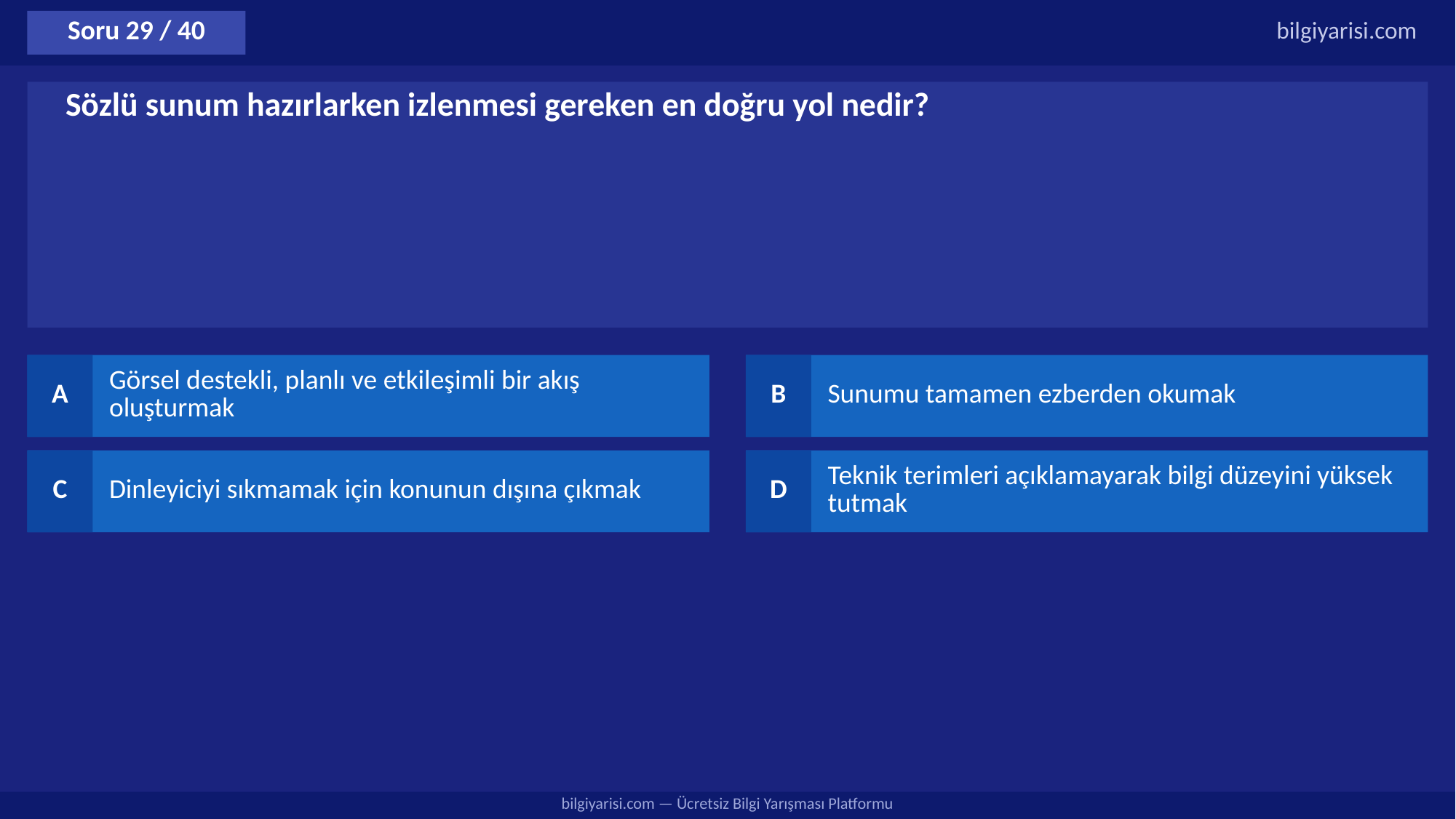

Soru 29 / 40
bilgiyarisi.com

Sözlü sunum hazırlarken izlenmesi gereken en doğru yol nedir?

A
Görsel destekli, planlı ve etkileşimli bir akış oluşturmak

B
Sunumu tamamen ezberden okumak

C
Dinleyiciyi sıkmamak için konunun dışına çıkmak

D
Teknik terimleri açıklamayarak bilgi düzeyini yüksek tutmak
bilgiyarisi.com — Ücretsiz Bilgi Yarışması Platformu